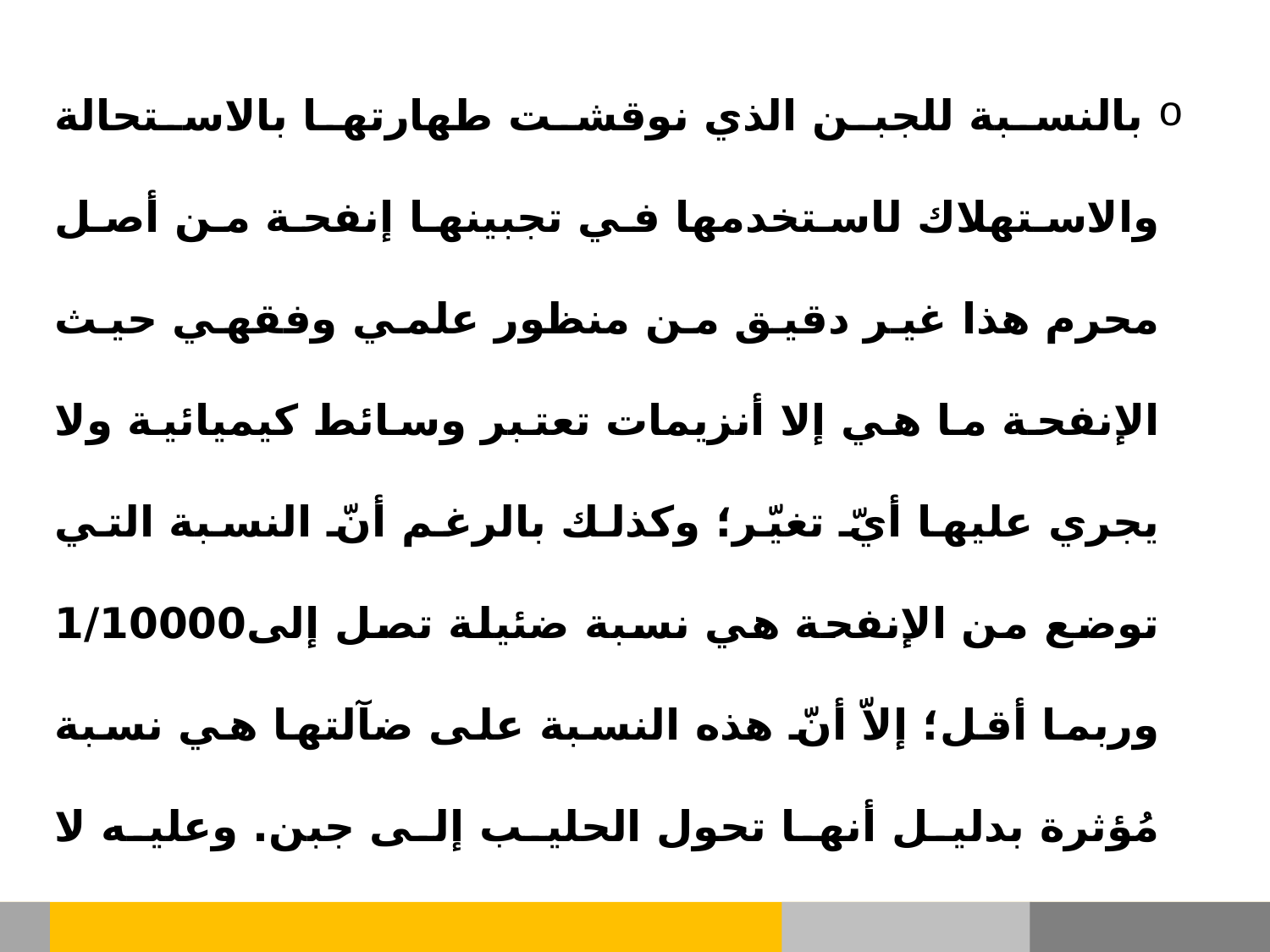

بالنسبة للجبن الذي نوقشت طهارتها بالاستحالة والاستهلاك لاستخدمها في تجبينها إنفحة من أصل محرم هذا غير دقيق من منظور علمي وفقهي حيث الإنفحة ما هي إلا أنزيمات تعتبر وسائط كيميائية ولا يجري عليها أيّ تغيّر؛ وكذلك بالرغم أنّ النسبة التي توضع من الإنفحة هي نسبة ضئيلة تصل إلى1/10000 وربما أقل؛ إلاّ أنّ هذه النسبة على ضآلتها هي نسبة مُؤثرة بدليل أنها تحول الحليب إلى جبن. وعليه لا يمكن اعتبار المنفحة نسبة مستهلكة لا حكم لها.